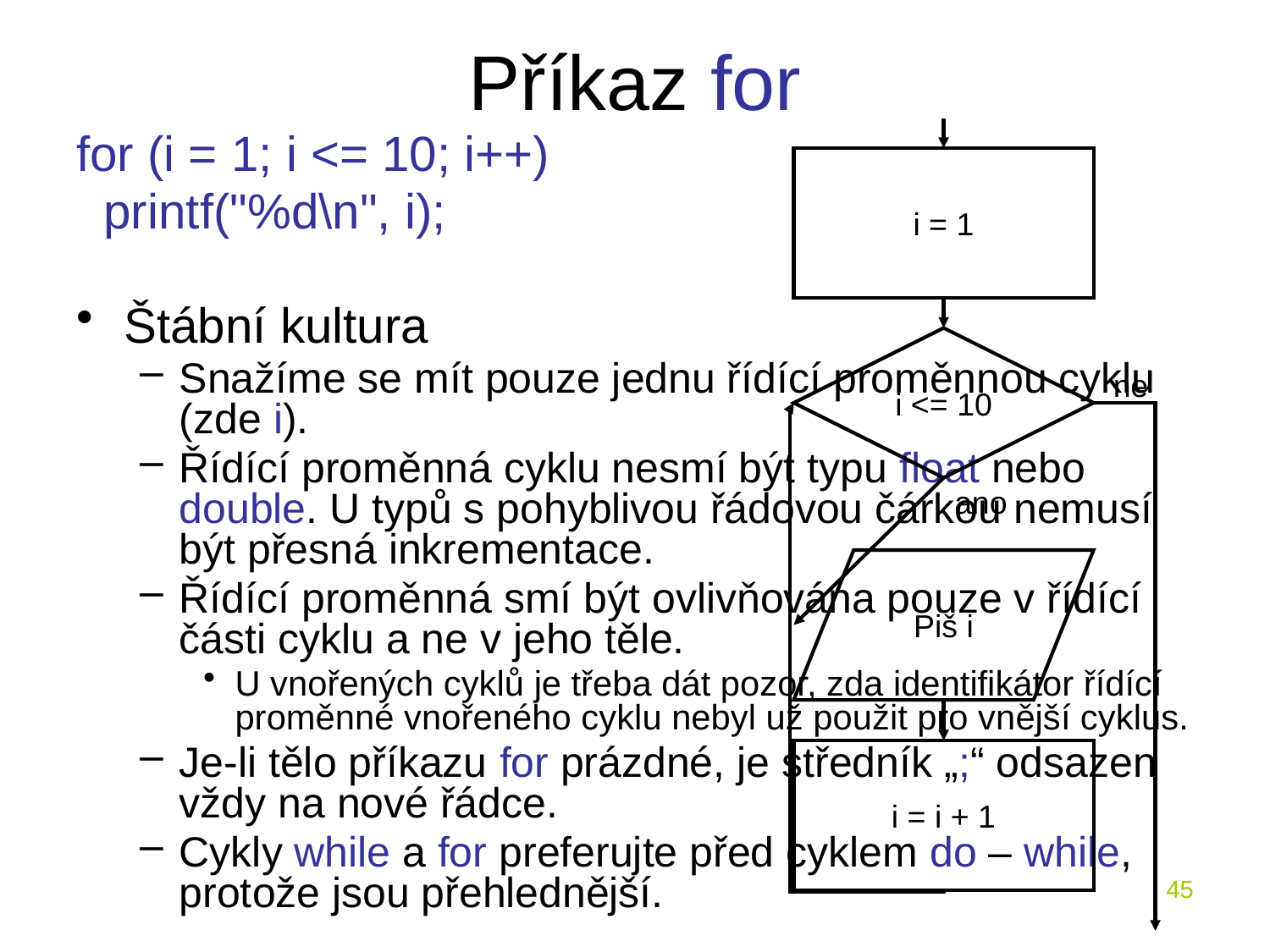

# Příkaz for
i = 1
i <= 10
ne
ano
Piš i
i = i + 1

for (i = 1; i <= 10; i++)
  printf("%d\n", i);

Štábní kultura
Snažíme se mít pouze jednu řídící proměnnou cyklu (zde i).
Řídící proměnná cyklu nesmí být typu float nebo double. U typů s pohyblivou řádovou čárkou nemusí být přesná inkrementace.
Řídící proměnná smí být ovlivňována pouze v řídící části cyklu a ne v jeho těle.
U vnořených cyklů je třeba dát pozor, zda identifikátor řídící proměnné vnořeného cyklu nebyl už použit pro vnější cyklus.
Je-li tělo příkazu for prázdné, je středník „;“ odsazen vždy na nové řádce.
Cykly while a for preferujte před cyklem do – while, protože jsou přehlednější.
45